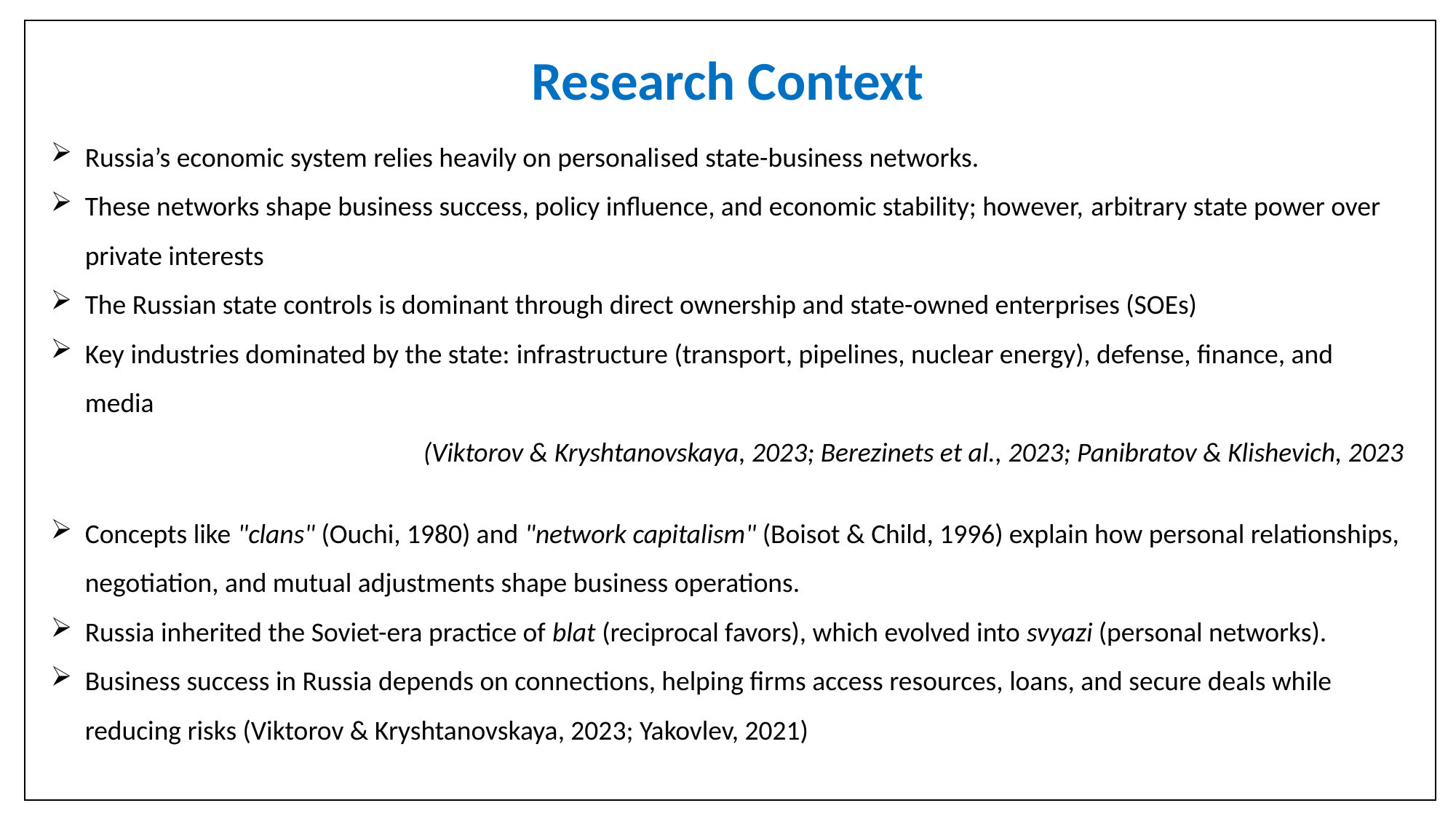

Research Context
Russia’s economic system relies heavily on personalised state-business networks.
These networks shape business success, policy influence, and economic stability; however, arbitrary state power over private interests
The Russian state controls is dominant through direct ownership and state-owned enterprises (SOEs)
Key industries dominated by the state: infrastructure (transport, pipelines, nuclear energy), defense, finance, and media
(Viktorov & Kryshtanovskaya, 2023; Berezinets et al., 2023; Panibratov & Klishevich, 2023
Concepts like "clans" (Ouchi, 1980) and "network capitalism" (Boisot & Child, 1996) explain how personal relationships, negotiation, and mutual adjustments shape business operations.
Russia inherited the Soviet-era practice of blat (reciprocal favors), which evolved into svyazi (personal networks).
Business success in Russia depends on connections, helping firms access resources, loans, and secure deals while reducing risks (Viktorov & Kryshtanovskaya, 2023; Yakovlev, 2021)